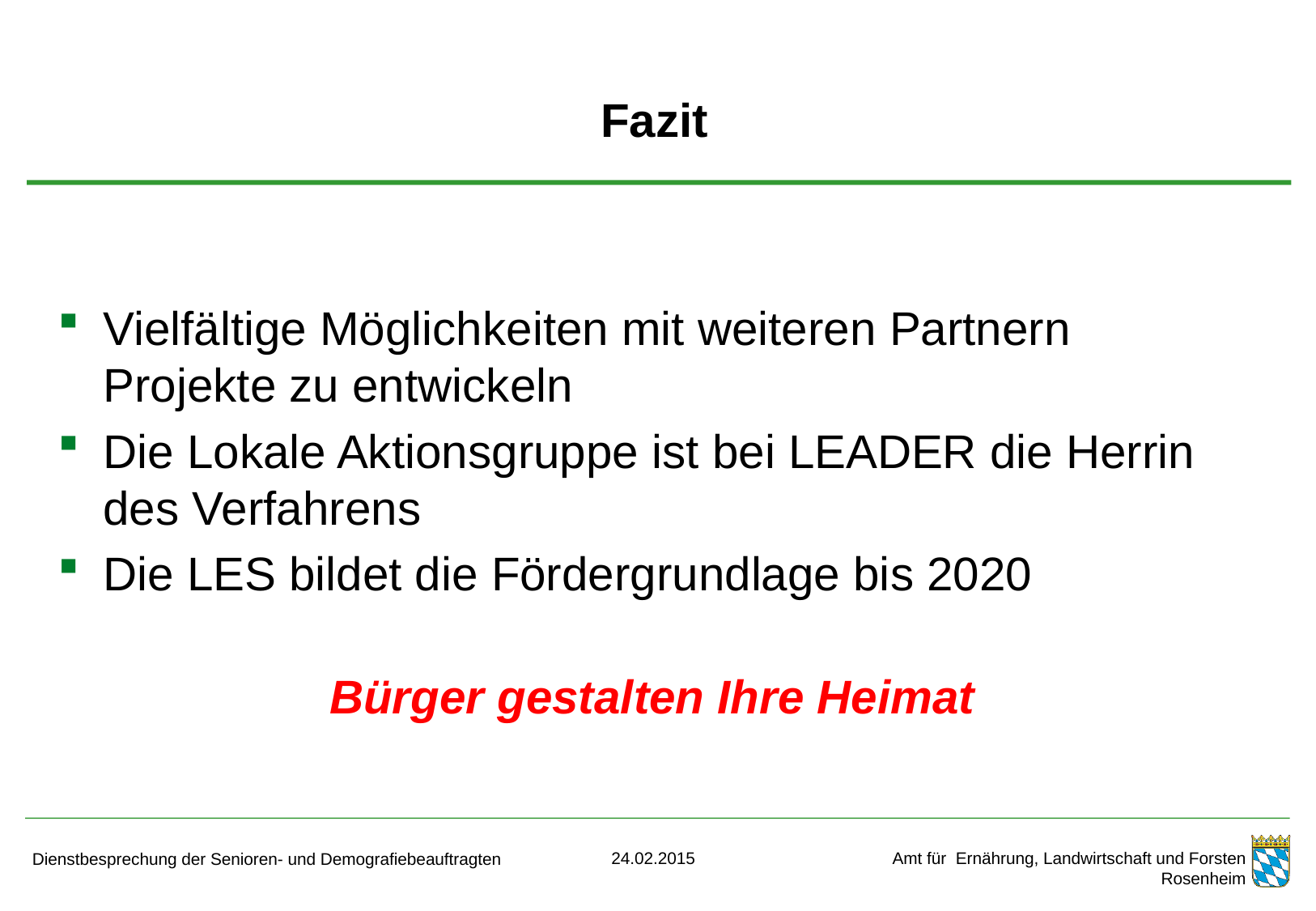

# Fazit

Vielfältige Möglichkeiten mit weiteren Partnern Projekte zu entwickeln
Die Lokale Aktionsgruppe ist bei LEADER die Herrin des Verfahrens
Die LES bildet die Fördergrundlage bis 2020
Bürger gestalten Ihre Heimat

24.02.2015
Dienstbesprechung der Senioren- und Demografiebeauftragten